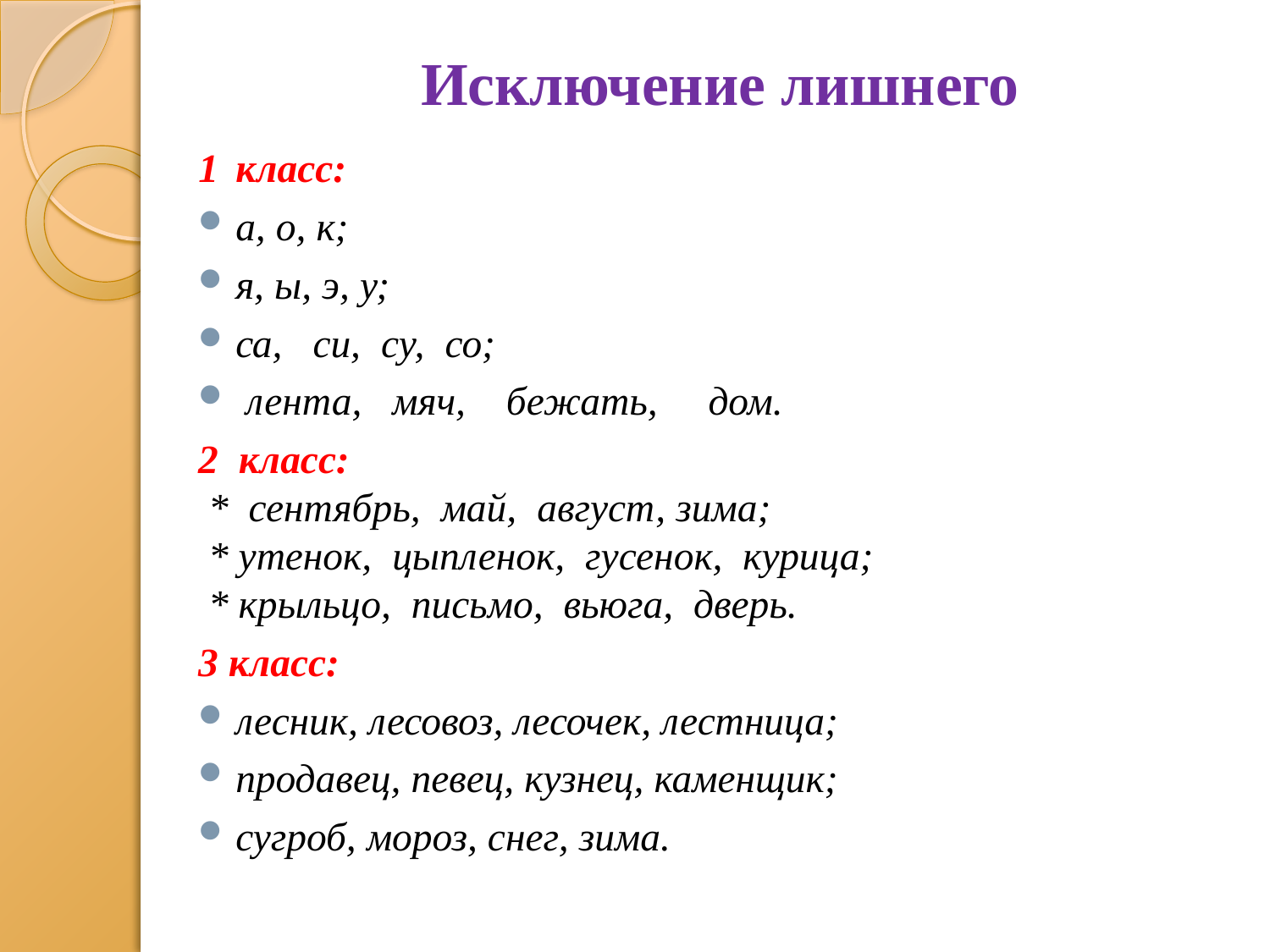

# Исключение лишнего
1	класс:
а, о, к;
я, ы, э, у;
са,   си,  су,  со;
 лента,   мяч,    бежать,     дом.
2  класс:
 *  сентябрь,  май,  август, зима;
 * утенок,  цыпленок,  гусенок,  курица;
 * крыльцо,  письмо,  вьюга,  дверь.
3 класс:
лесник, лесовоз, лесочек, лестница;
продавец, певец, кузнец, каменщик;
сугроб, мороз, снег, зима.